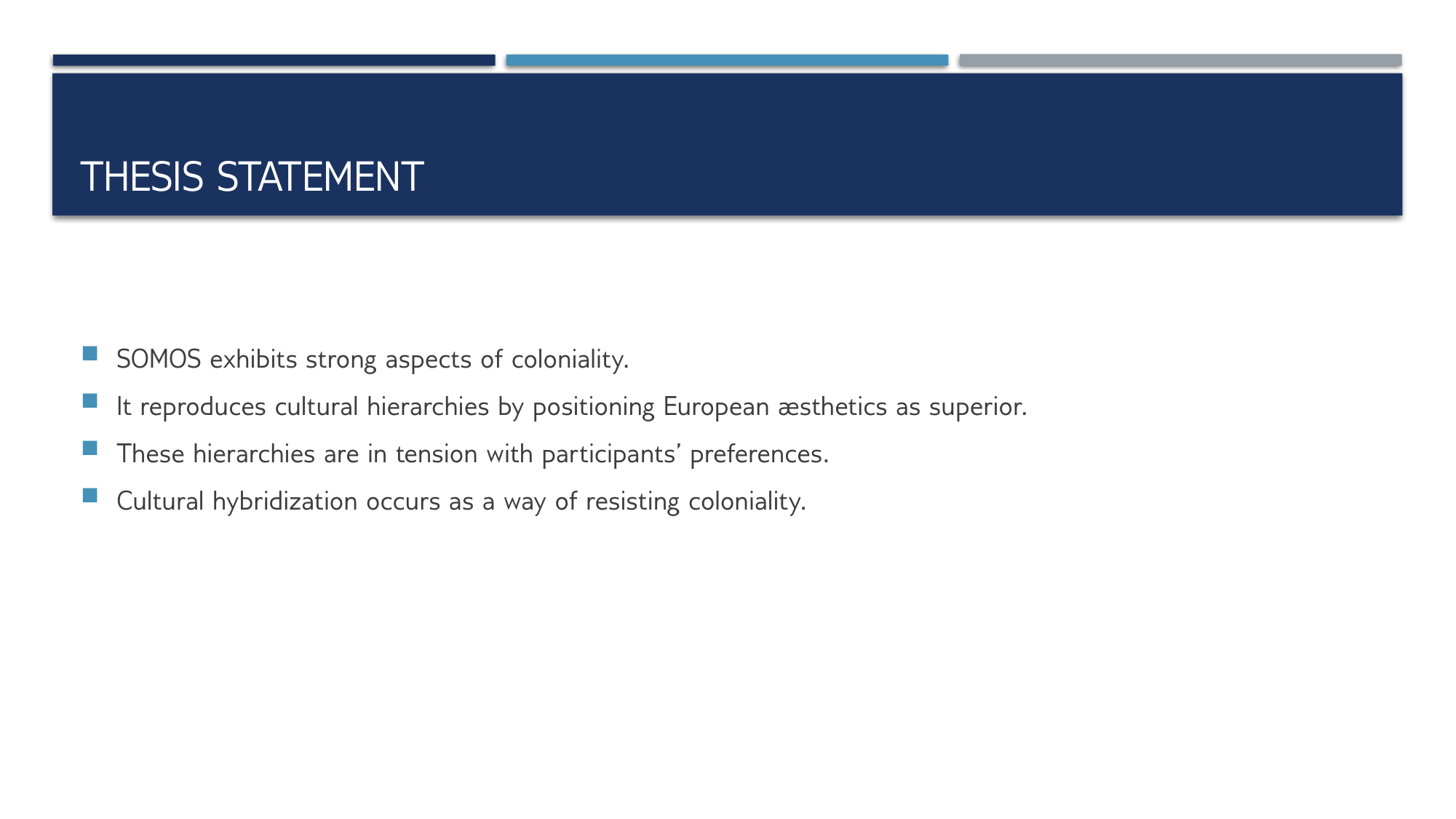

# Thesis Statement
SOMOS exhibits strong aspects of coloniality.
It reproduces cultural hierarchies by positioning European aesthetics as superior.
These hierarchies are in tension with participants’ preferences.
Cultural hybridization occurs as a way of resisting coloniality.